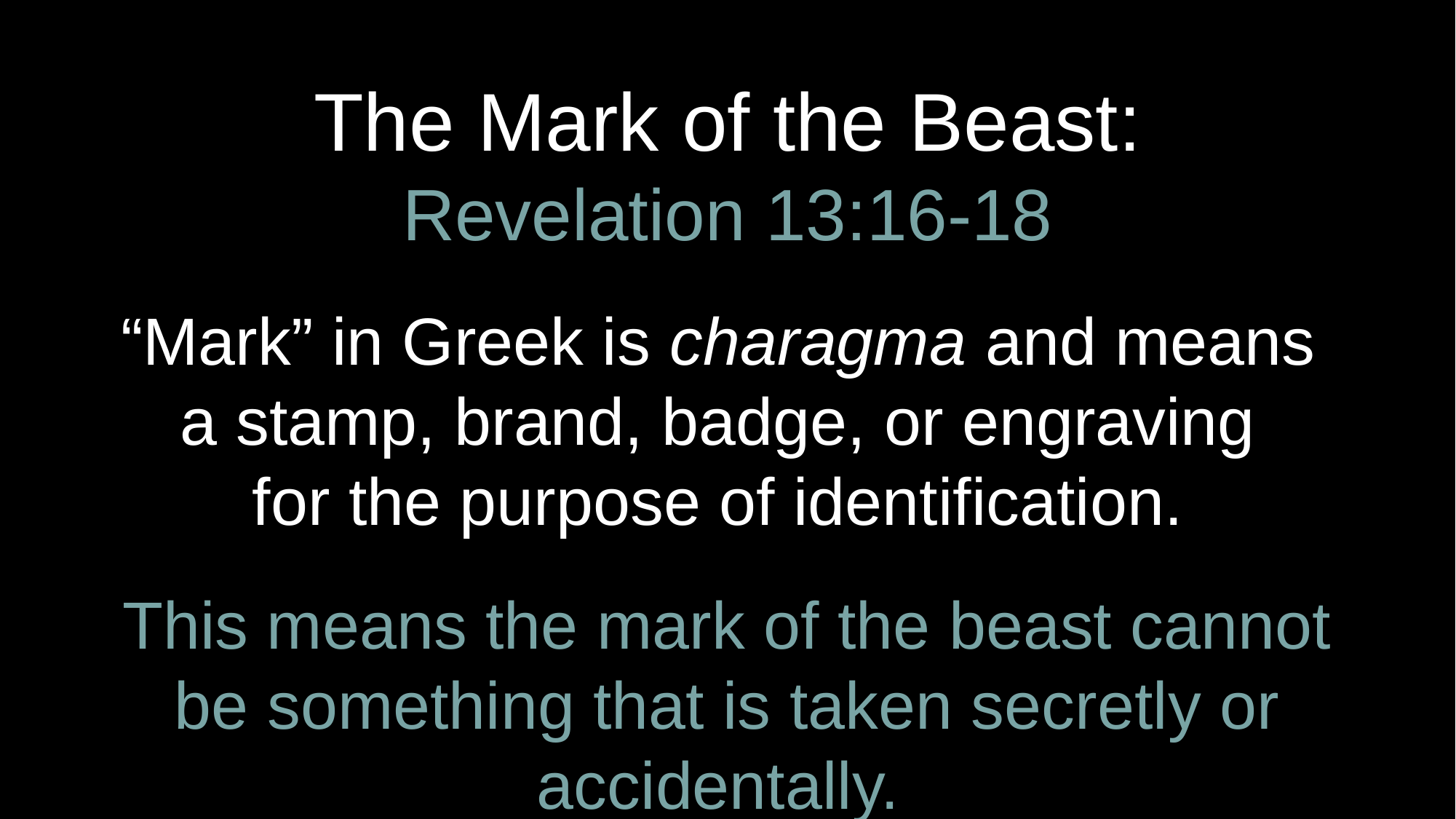

The Mark of the Beast:
Revelation 13:16-18

“Mark” in Greek is charagma and means
a stamp, brand, badge, or engraving
for the purpose of identification.

This means the mark of the beast cannot be something that is taken secretly or accidentally.